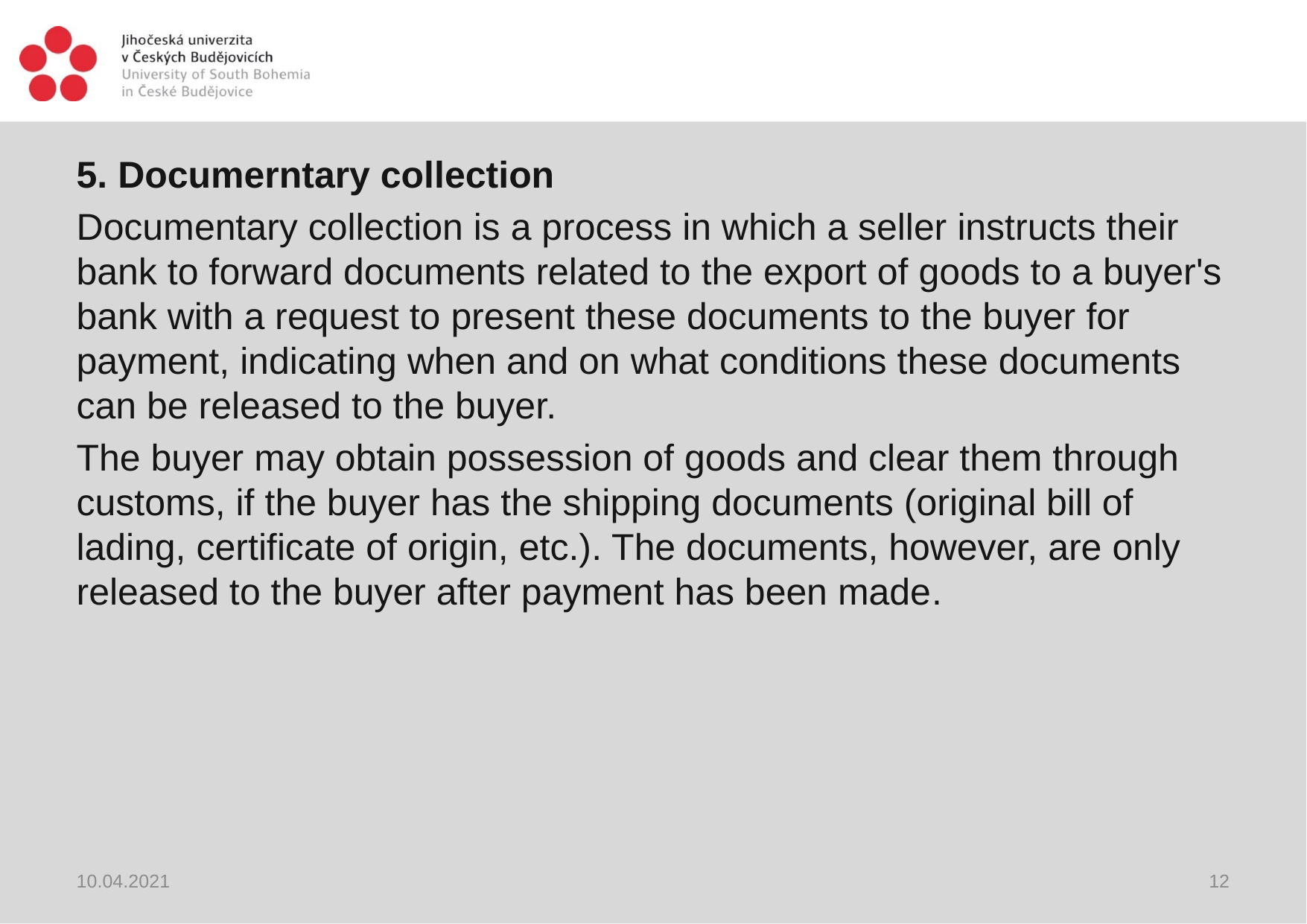

#
5. Documerntary collection
Documentary collection is a process in which a seller instructs their bank to forward documents related to the export of goods to a buyer's bank with a request to present these documents to the buyer for payment, indicating when and on what conditions these documents can be released to the buyer.
The buyer may obtain possession of goods and clear them through customs, if the buyer has the shipping documents (original bill of lading, certificate of origin, etc.). The documents, however, are only released to the buyer after payment has been made.

10.04.2021
12